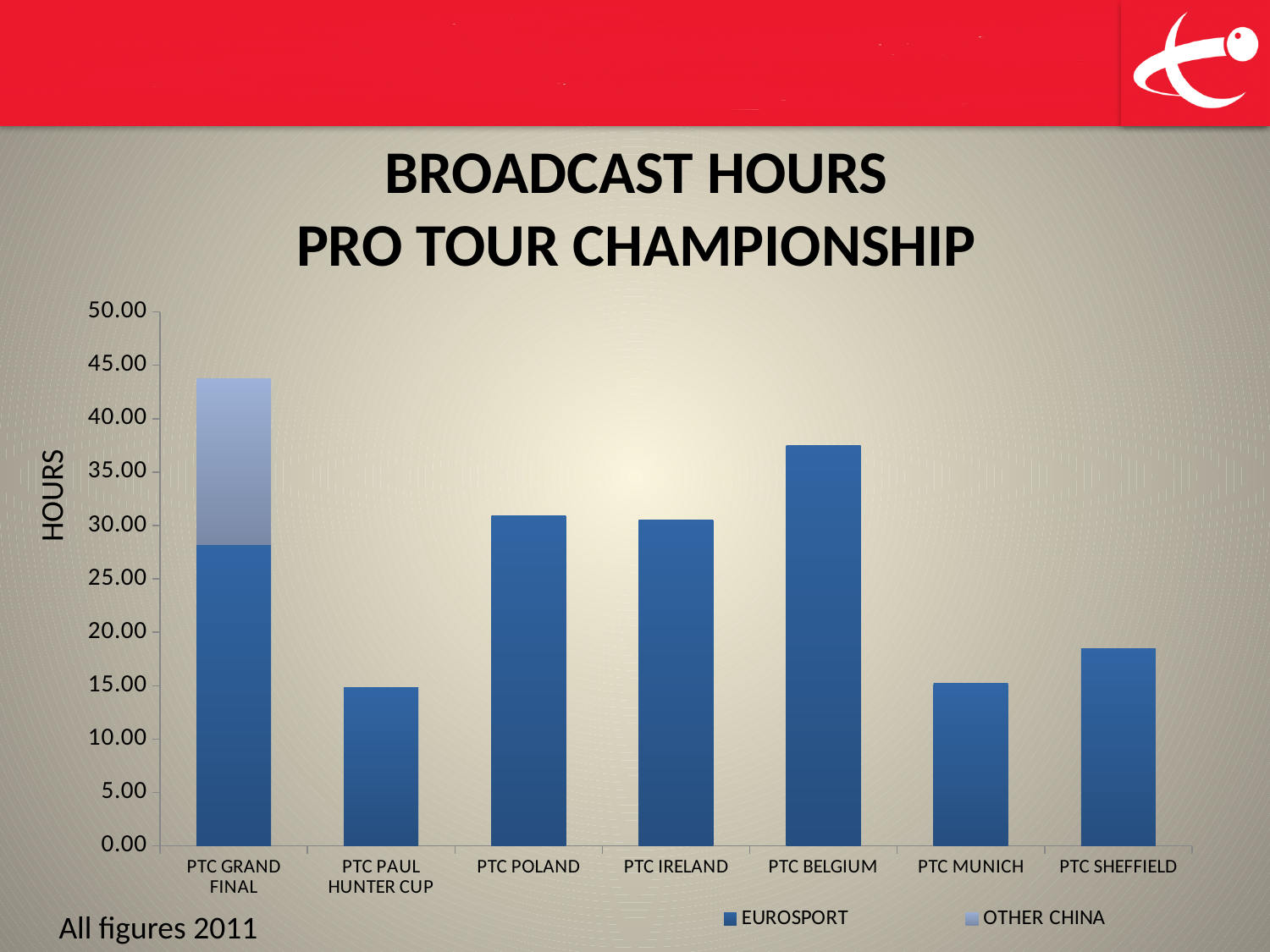

# BROADCAST HOURS PRO TOUR CHAMPIONSHIP

### Chart

| Category | EUROSPORT | CCTV5 | OTHER CHINA |
|---|---|---|---|
| PTC GRAND FINAL | 28.25 | None | 15.5 |
| PTC PAUL HUNTER CUP | 14.850000000000005 | None | None |
| PTC POLAND | 30.95 | None | None |
| PTC IRELAND | 30.5 | None | None |
| PTC BELGIUM | 37.5 | None | None |
| PTC MUNICH | 15.25 | None | None |
| PTC SHEFFIELD | 18.45 | None | None |
HOURS
All figures 2011